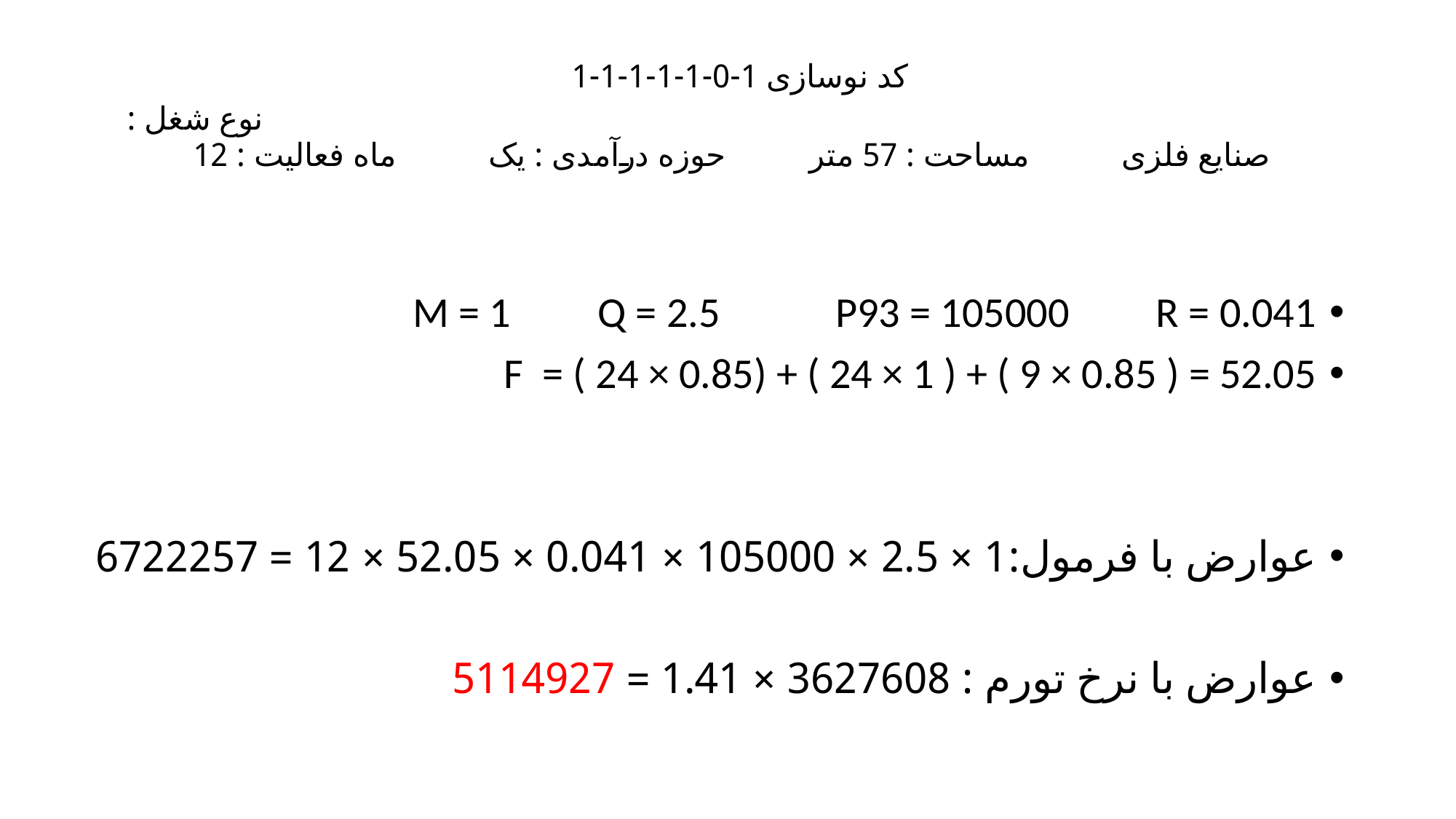

# کد نوسازی 1-0-1-1-1-1-1 نوع شغل : صنایع فلزی           مساحت : 57 متر          حوزه درآمدی : یک           ماه فعالیت : 12
M = 1         Q = 2.5            P93 = 105000         R = 0.041
F  = ( 24 × 0.85) + ( 24 × 1 ) + ( 9 × 0.85 ) = 52.05

عوارض با فرمول:1 × 2.5 × 105000 × 0.041 × 52.05 × 12 = 6722257

عوارض با نرخ تورم : 3627608 × 1.41 = 5114927